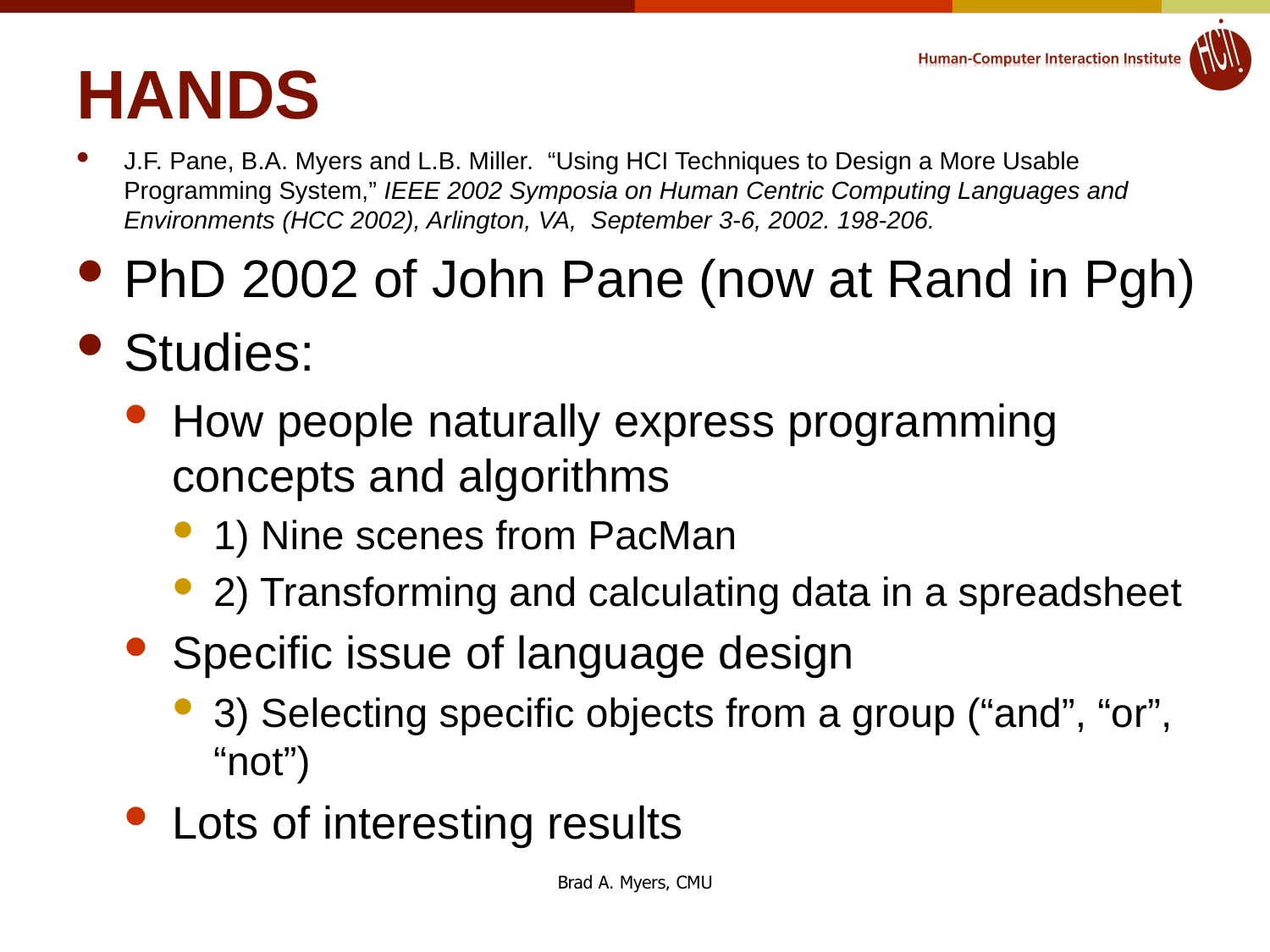

# HANDS
J.F. Pane, B.A. Myers and L.B. Miller.  “Using HCI Techniques to Design a More Usable Programming System,” IEEE 2002 Symposia on Human Centric Computing Languages and Environments (HCC 2002), Arlington, VA,  September 3-6, 2002. 198-206.
PhD 2002 of John Pane (now at Rand in Pgh)
Studies:
How people naturally express programming concepts and algorithms
1) Nine scenes from PacMan
2) Transforming and calculating data in a spreadsheet
Specific issue of language design
3) Selecting specific objects from a group (“and”, “or”, “not”)
Lots of interesting results
Brad A. Myers, CMU